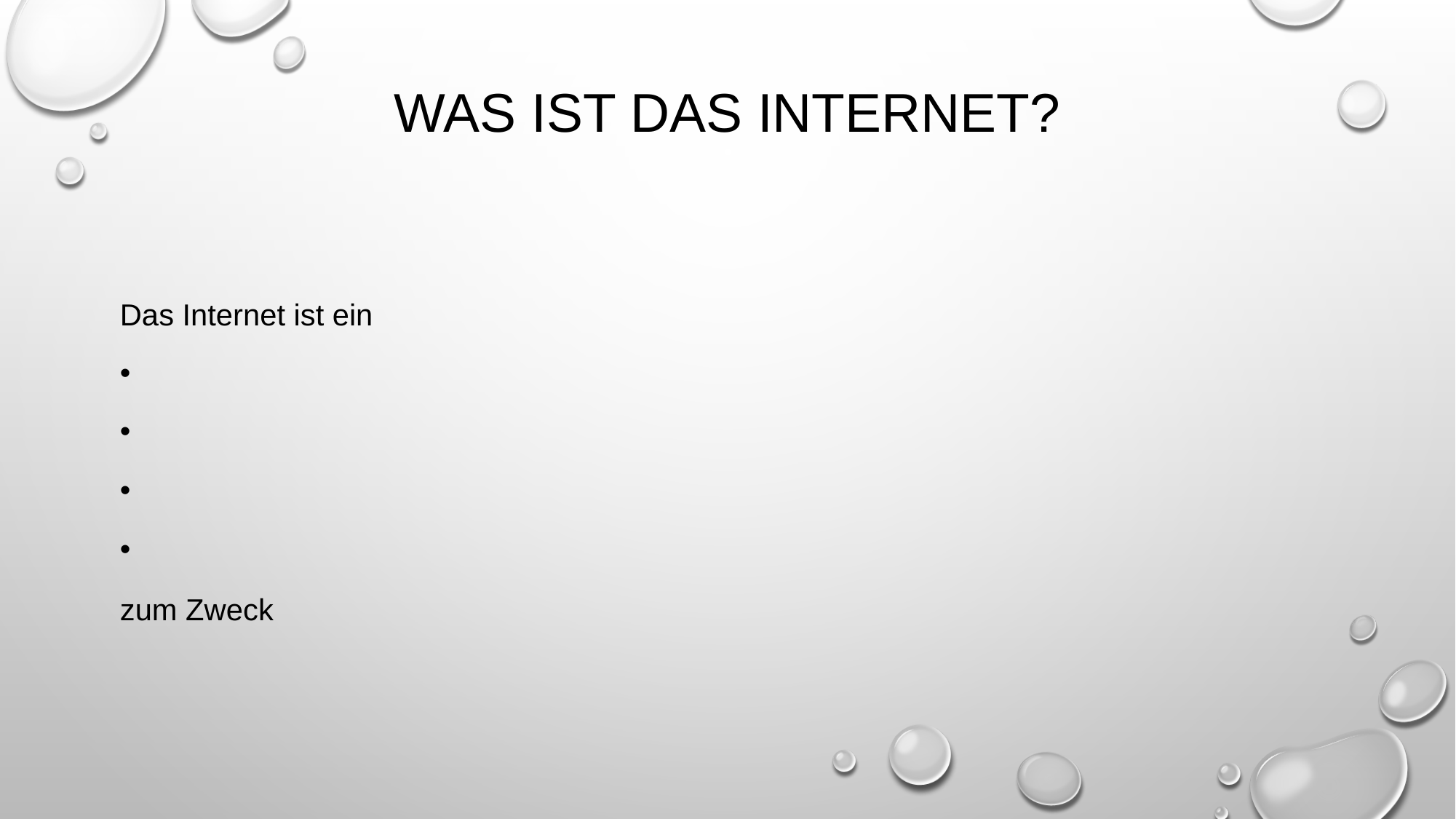

# Was ist das Internet?
Das Internet ist ein

zum Zweck